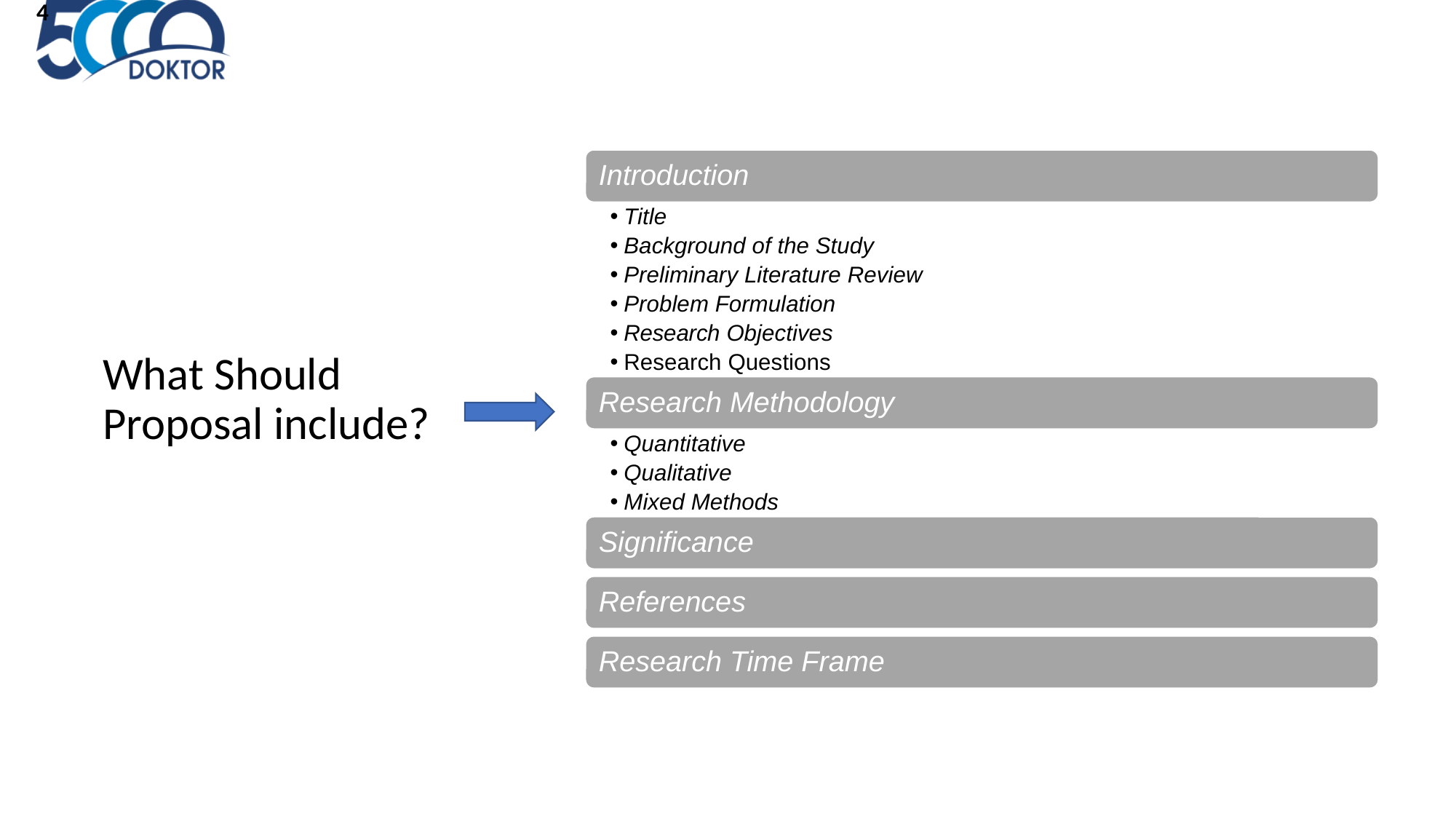

4
Introduction
Title
Background of the Study
Preliminary Literature Review
Problem Formulation
Research Objectives
Research Questions
Research Methodology
Quantitative
Qualitative
Mixed Methods
Significance
References
Research Time Frame
# What Should Proposal include?